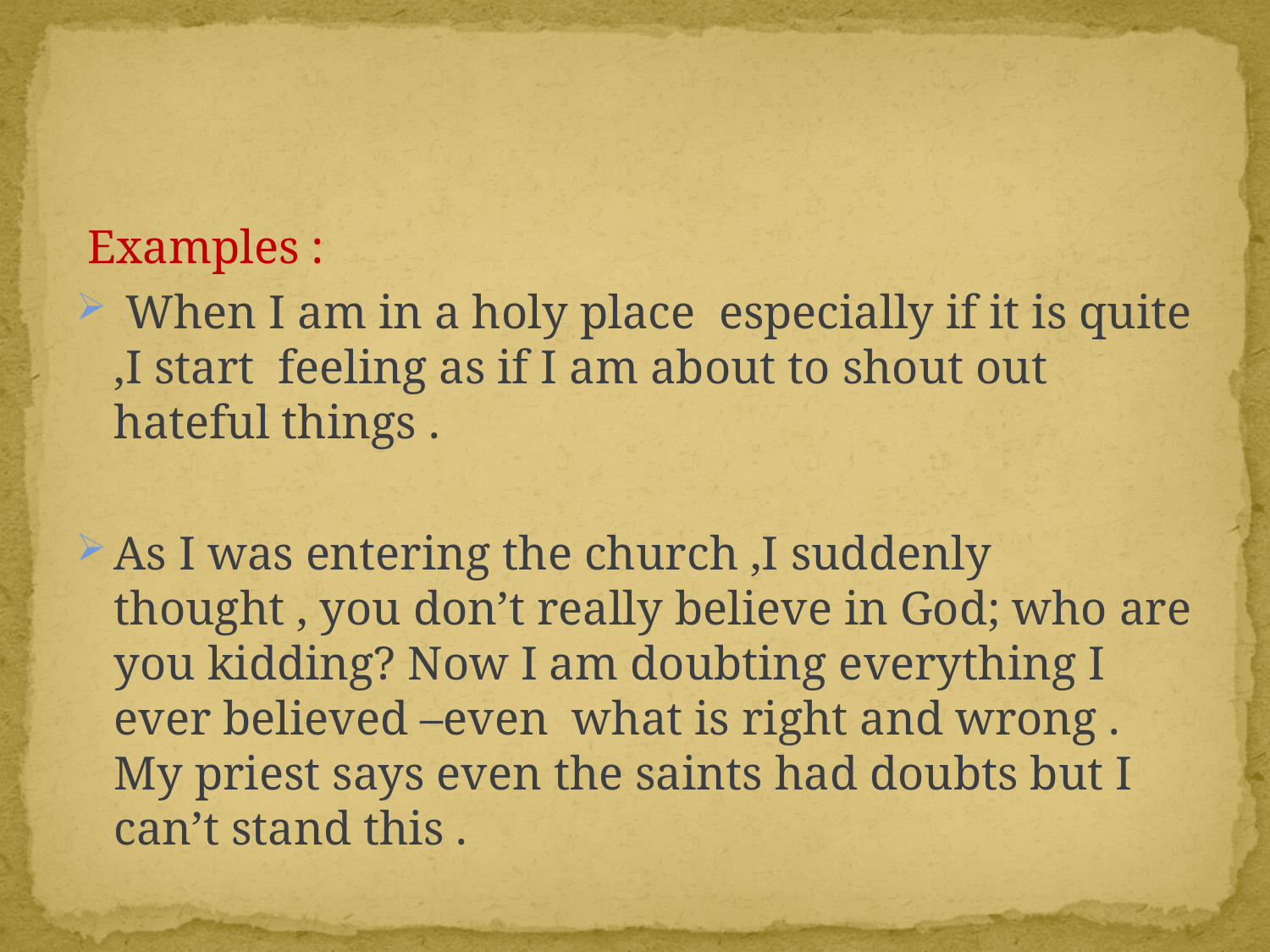

#
 Examples :
 When I am in a holy place  especially if it is quite ,I start  feeling as if I am about to shout out hateful things .

As I was entering the church ,I suddenly thought , you don’t really believe in God; who are you kidding? Now I am doubting everything I ever believed –even  what is right and wrong . My priest says even the saints had doubts but I can’t stand this .